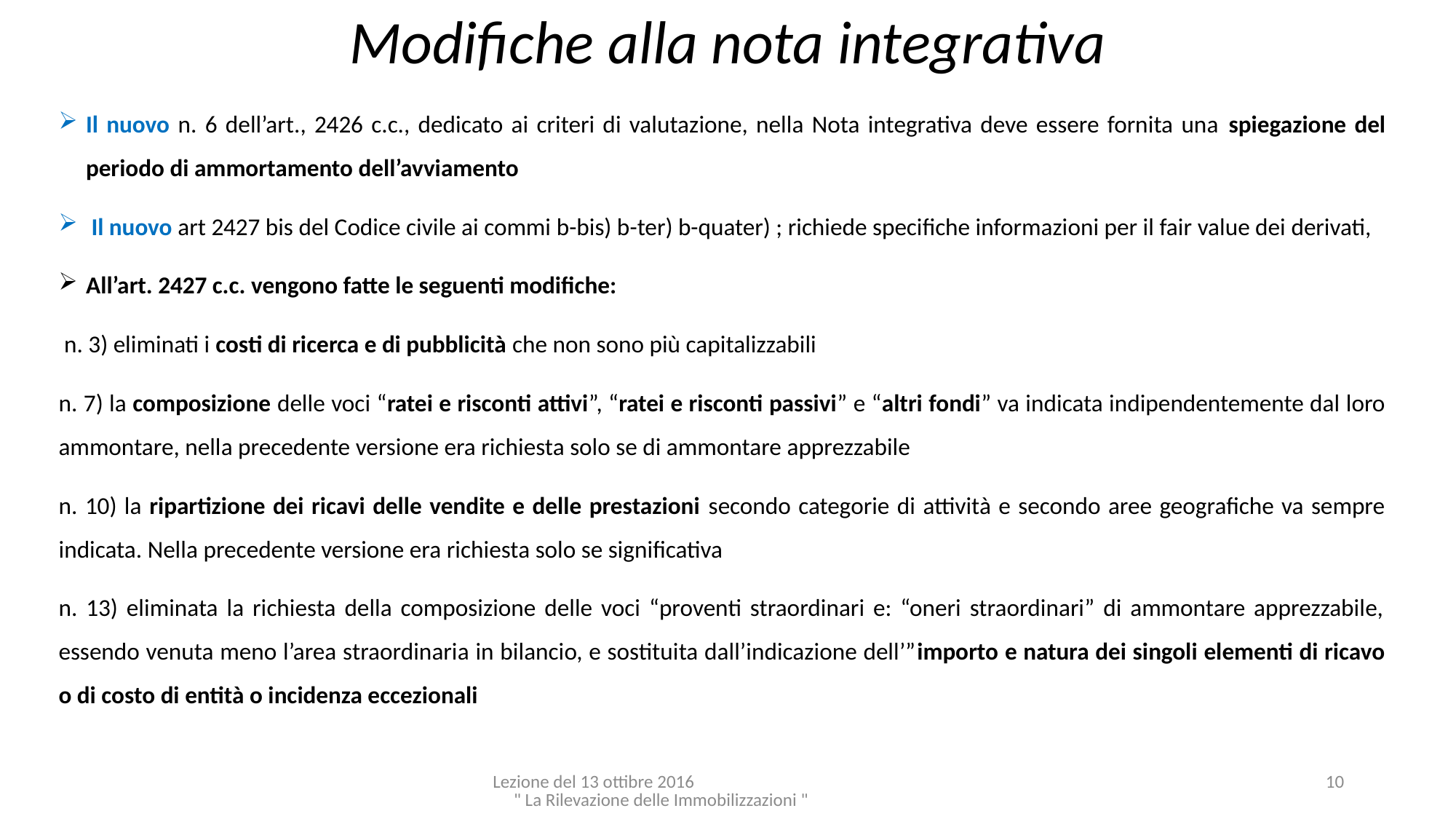

# Modifiche alla nota integrativa
Il nuovo n. 6 dell’art., 2426 c.c., dedicato ai criteri di valutazione, nella Nota integrativa deve essere fornita una spiegazione del periodo di ammortamento dell’avviamento
 Il nuovo art 2427 bis del Codice civile ai commi b-bis) b-ter) b-quater) ; richiede specifiche informazioni per il fair value dei derivati,
All’art. 2427 c.c. vengono fatte le seguenti modifiche:
 n. 3) eliminati i costi di ricerca e di pubblicità che non sono più capitalizzabili
n. 7) la composizione delle voci “ratei e risconti attivi”, “ratei e risconti passivi” e “altri fondi” va indicata indipendentemente dal loro ammontare, nella precedente versione era richiesta solo se di ammontare apprezzabile
n. 10) la ripartizione dei ricavi delle vendite e delle prestazioni secondo categorie di attività e secondo aree geografiche va sempre indicata. Nella precedente versione era richiesta solo se significativa
n. 13) eliminata la richiesta della composizione delle voci “proventi straordinari e: “oneri straordinari” di ammontare apprezzabile, essendo venuta meno l’area straordinaria in bilancio, e sostituita dall’indicazione dell’”importo e natura dei singoli elementi di ricavo o di costo di entità o incidenza eccezionali

Lezione del 13 ottibre 2016                                                                    " La Rilevazione delle Immobilizzazioni "
10